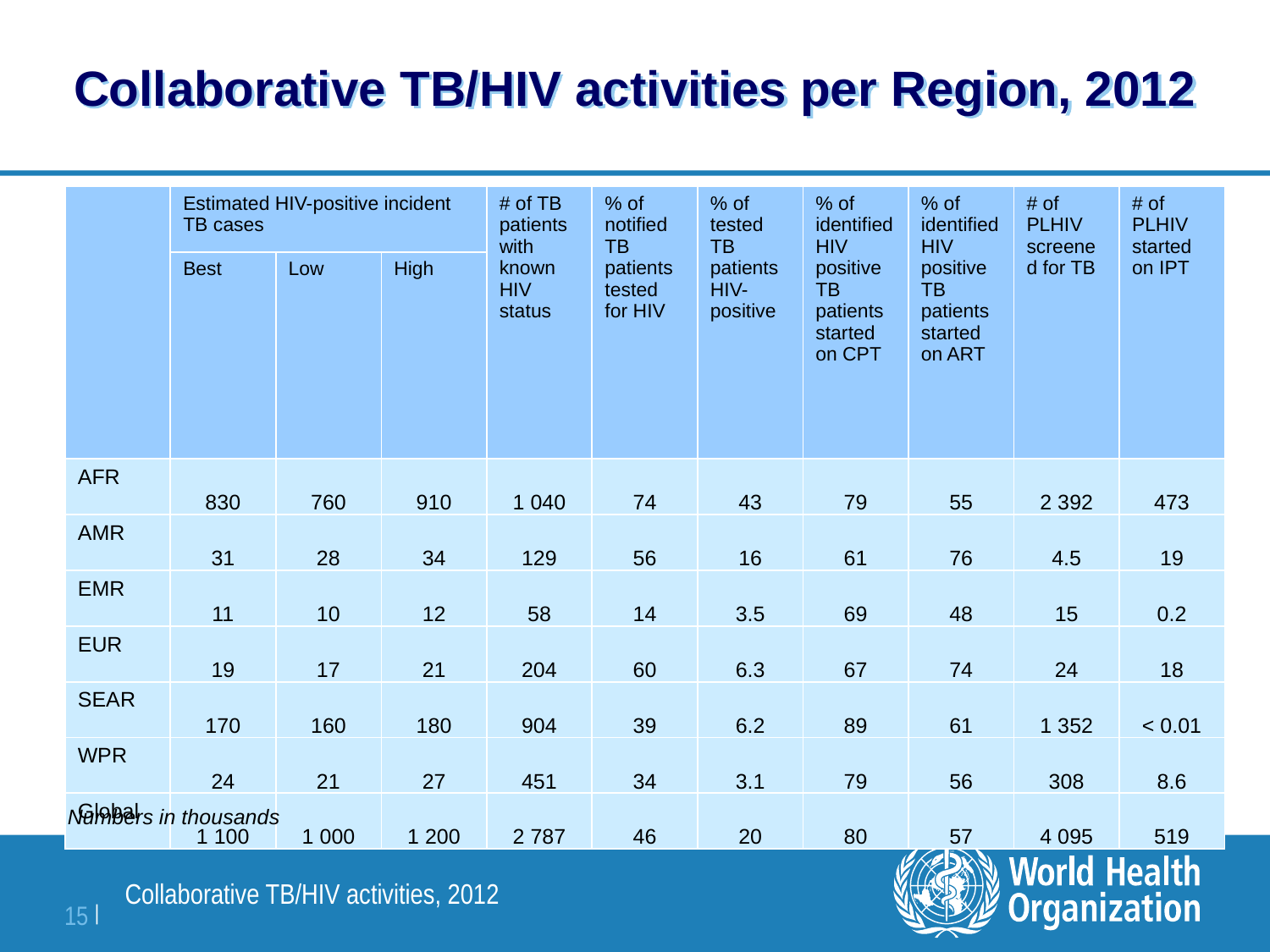

# Collaborative TB/HIV activities per Region, 2012
|  | Estimated HIV-positive incident TB cases |  |  | # of TB patients with known HIV status | % of notified TB patients tested for HIV | % of tested TB patients HIV-positive | % of identified HIV positive TB patients started on CPT | % of identified HIV positive TB patients started on ART | # of PLHIV screened for TB | # of PLHIV started on IPT |
| --- | --- | --- | --- | --- | --- | --- | --- | --- | --- | --- |
|  | Best | Low | High |  |  |  |  |  |  |  |
| AFR | 830 | 760 | 910 | 1 040 | 74 | 43 | 79 | 55 | 2 392 | 473 |
| AMR | 31 | 28 | 34 | 129 | 56 | 16 | 61 | 76 | 4.5 | 19 |
| EMR | 11 | 10 | 12 | 58 | 14 | 3.5 | 69 | 48 | 15 | 0.2 |
| EUR | 19 | 17 | 21 | 204 | 60 | 6.3 | 67 | 74 | 24 | 18 |
| SEAR | 170 | 160 | 180 | 904 | 39 | 6.2 | 89 | 61 | 1 352 | < 0.01 |
| WPR | 24 | 21 | 27 | 451 | 34 | 3.1 | 79 | 56 | 308 | 8.6 |
| Global | 1 100 | 1 000 | 1 200 | 2 787 | 46 | 20 | 80 | 57 | 4 095 | 519 |
Numbers in thousands